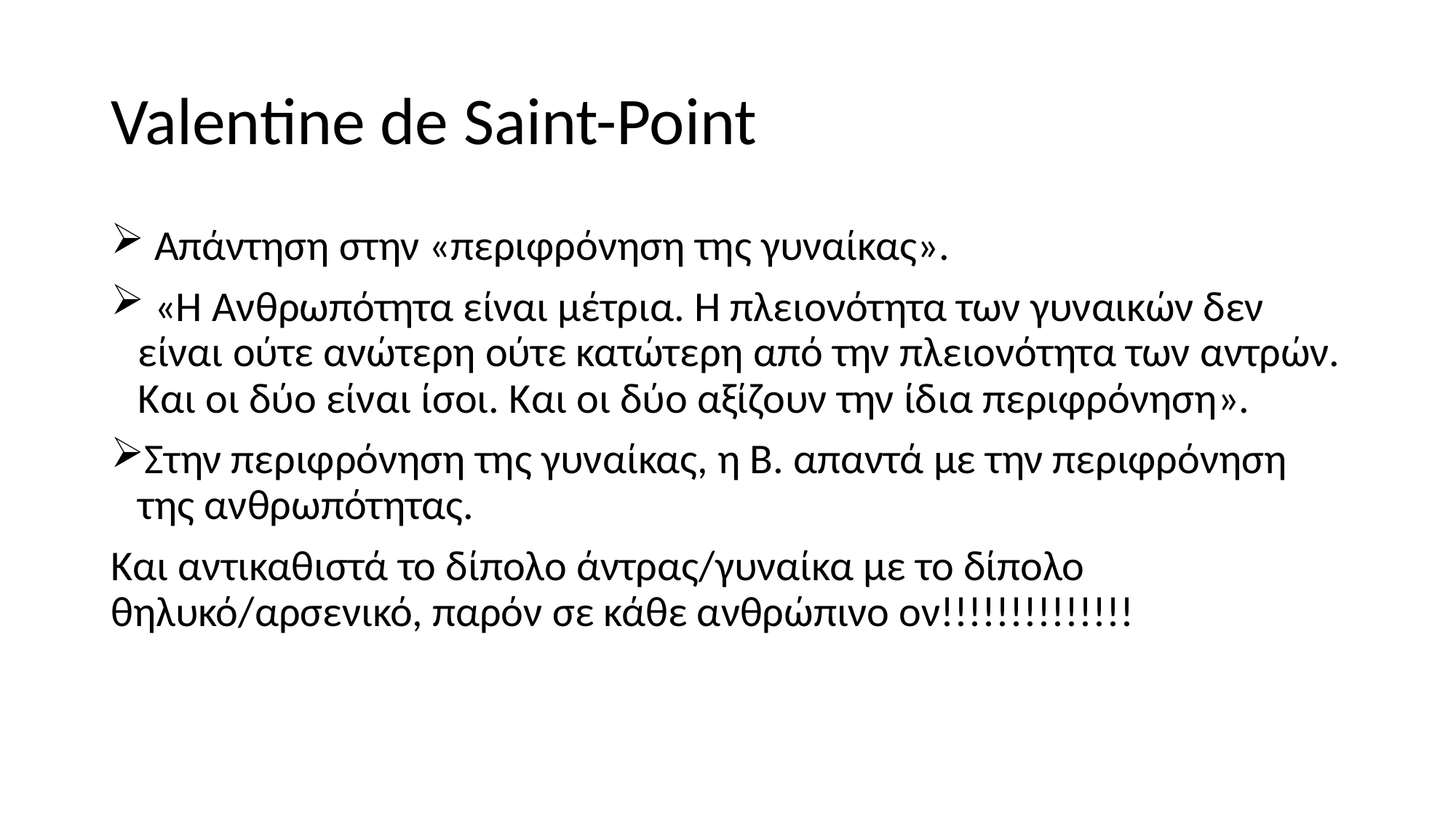

# Valentine de Saint-Point
 Απάντηση στην «περιφρόνηση της γυναίκας».
 «Η Ανθρωπότητα είναι μέτρια. Η πλειονότητα των γυναικών δεν είναι ούτε ανώτερη ούτε κατώτερη από την πλειονότητα των αντρών. Και οι δύο είναι ίσοι. Και οι δύο αξίζουν την ίδια περιφρόνηση».
Στην περιφρόνηση της γυναίκας, η Β. απαντά με την περιφρόνηση της ανθρωπότητας.
Και αντικαθιστά το δίπολο άντρας/γυναίκα με το δίπολο θηλυκό/αρσενικό, παρόν σε κάθε ανθρώπινο ον!!!!!!!!!!!!!!